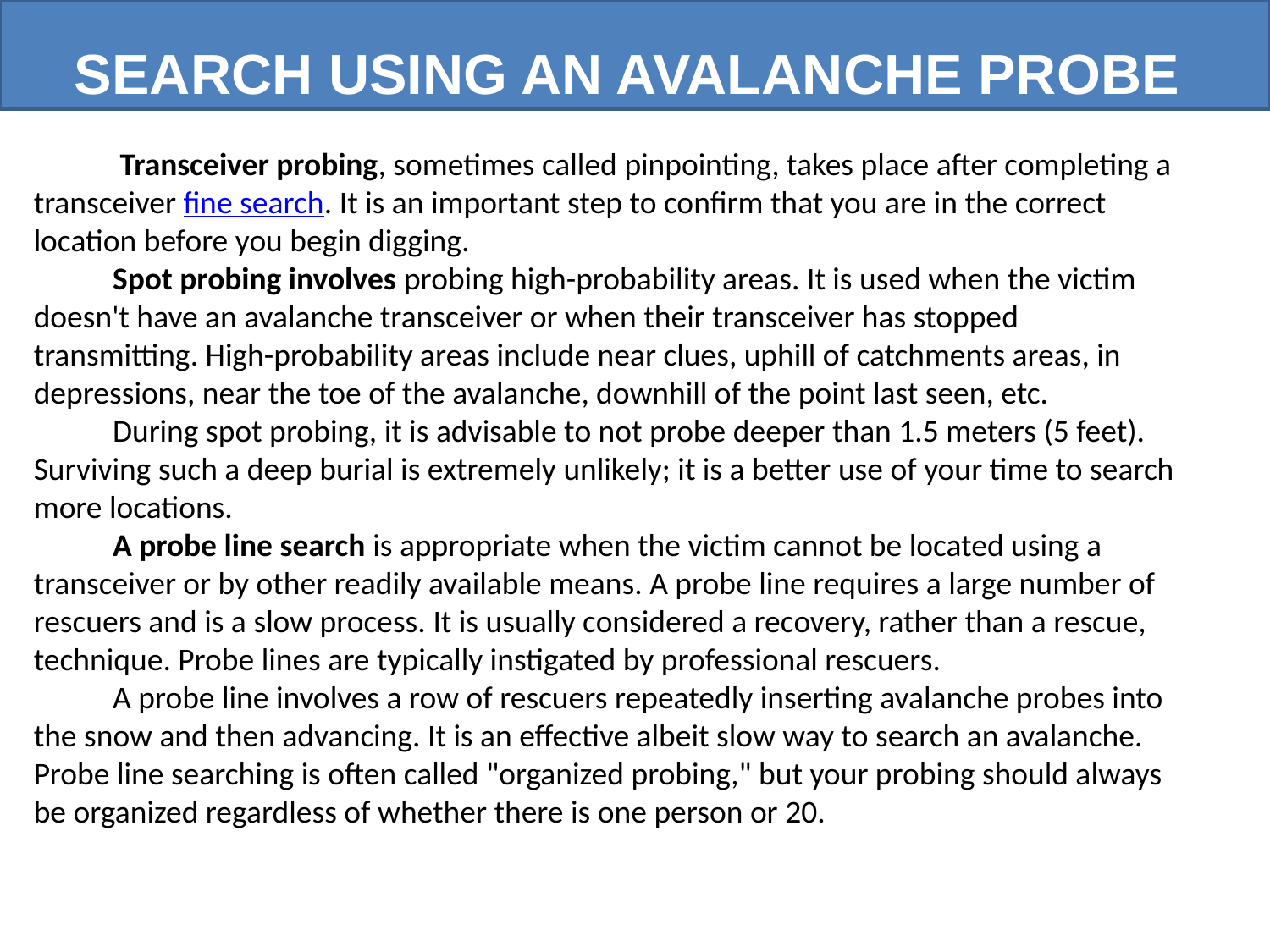

SEARCH USING AN AVALANCHE PROBE

            Transceiver probing, sometimes called pinpointing, takes place after completing a transceiver fine search. It is an important step to confirm that you are in the correct location before you begin digging.
           Spot probing involves probing high-probability areas. It is used when the victim doesn't have an avalanche transceiver or when their transceiver has stopped transmitting. High-probability areas include near clues, uphill of catchments areas, in depressions, near the toe of the avalanche, downhill of the point last seen, etc.
           During spot probing, it is advisable to not probe deeper than 1.5 meters (5 feet). Surviving such a deep burial is extremely unlikely; it is a better use of your time to search more locations.
           A probe line search is appropriate when the victim cannot be located using a transceiver or by other readily available means. A probe line requires a large number of rescuers and is a slow process. It is usually considered a recovery, rather than a rescue, technique. Probe lines are typically instigated by professional rescuers.
           A probe line involves a row of rescuers repeatedly inserting avalanche probes into the snow and then advancing. It is an effective albeit slow way to search an avalanche.
Probe line searching is often called "organized probing," but your probing should always be organized regardless of whether there is one person or 20.